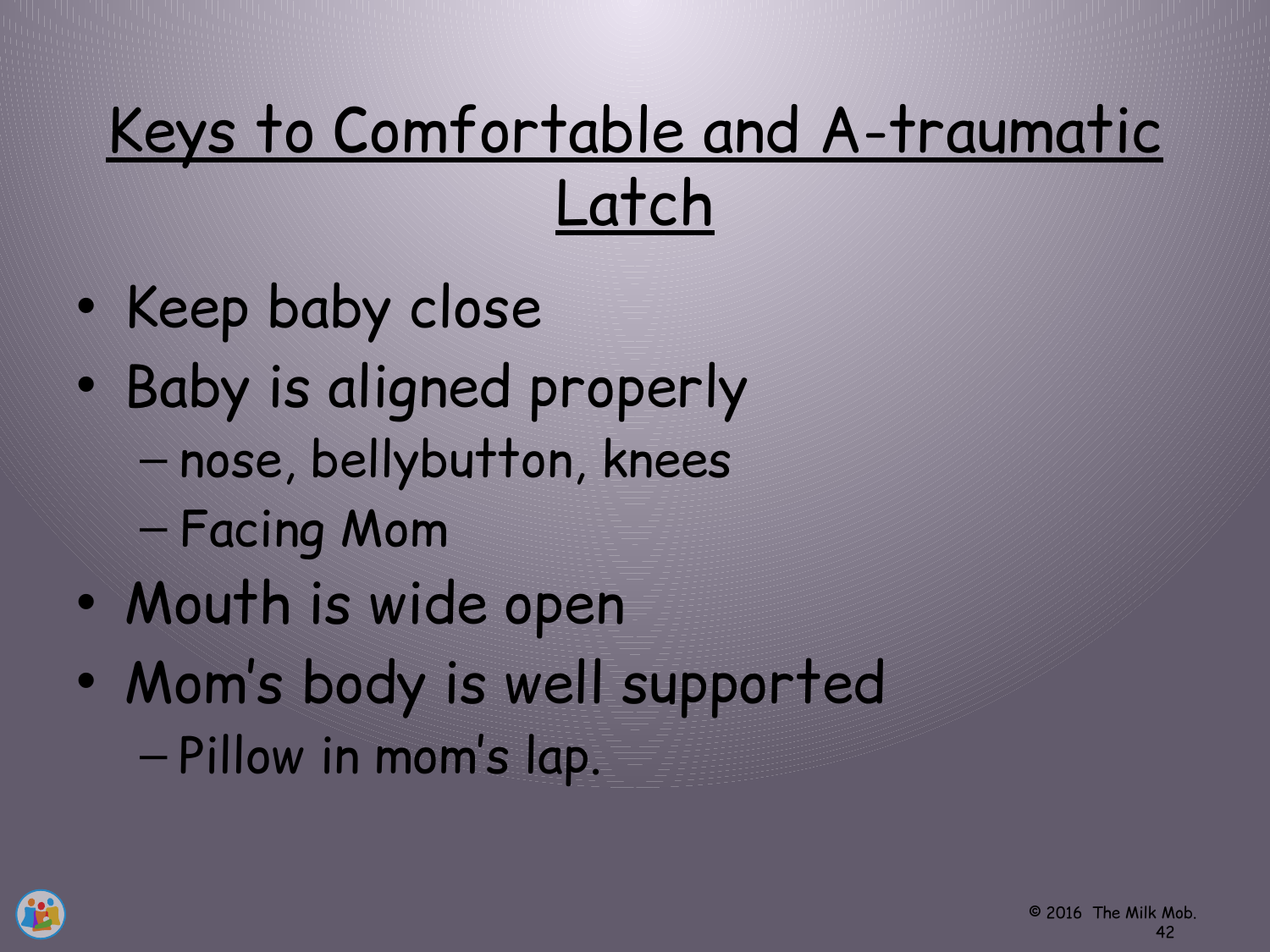

# Keys to Comfortable and A-traumatic Latch
Keep baby close
Baby is aligned properly
nose, bellybutton, knees
Facing Mom
Mouth is wide open
Mom’s body is well supported
Pillow in mom’s lap.